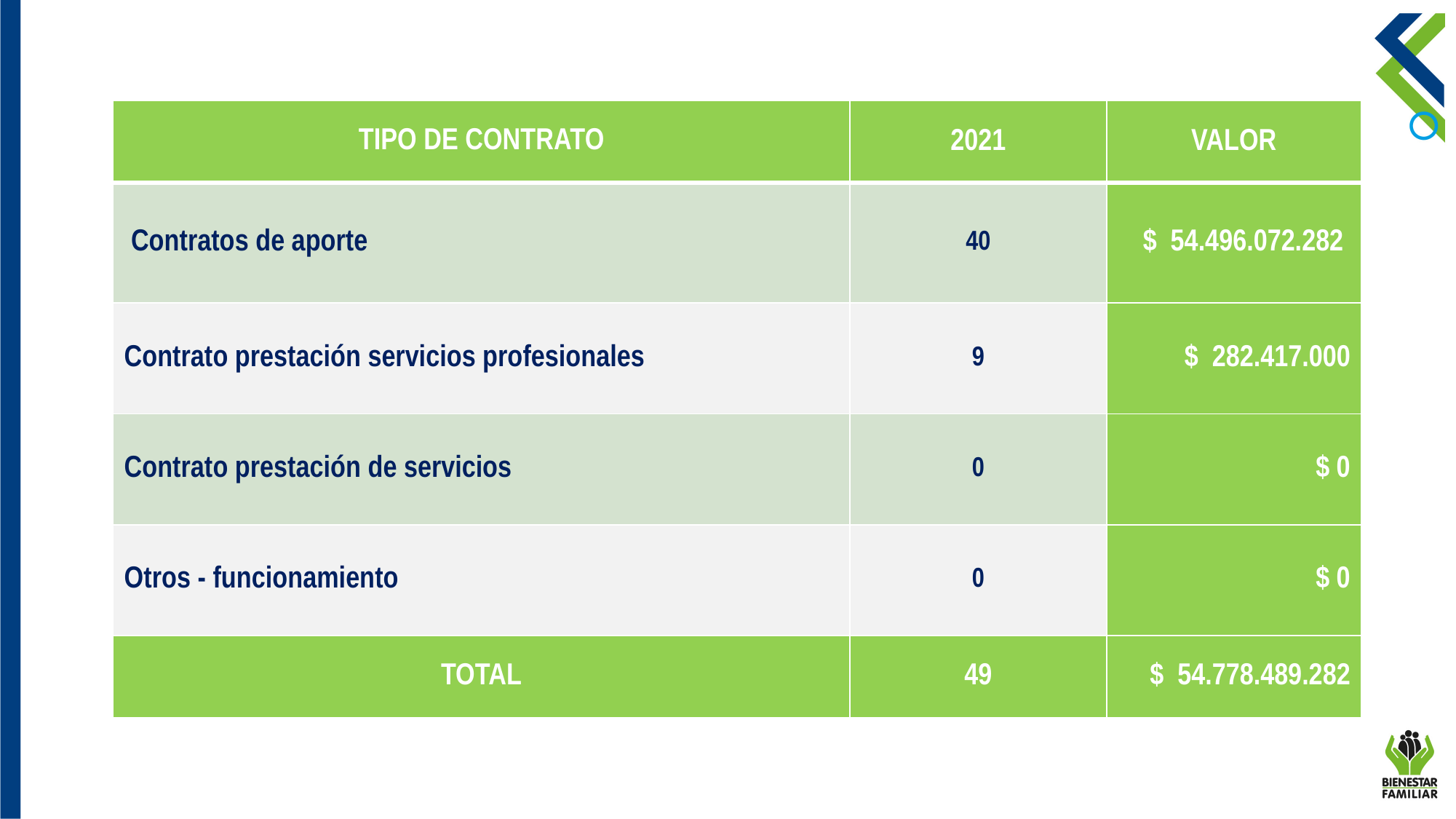

Informe de gestión de la vigencia con énfasis en temas de la consulta previa: enfoque territorial y diferencial.
OFERTA
| TIPO DE CONTRATO | 2021 | VALOR |
| --- | --- | --- |
| Contratos de aporte | 40 | $ 54.496.072.282 |
| Contrato prestación servicios profesionales | 9 | $ 282.417.000 |
| Contrato prestación de servicios | 0 | $ 0 |
| Otros - funcionamiento | 0 | $ 0 |
| TOTAL | 49 | $ 54.778.489.282 |